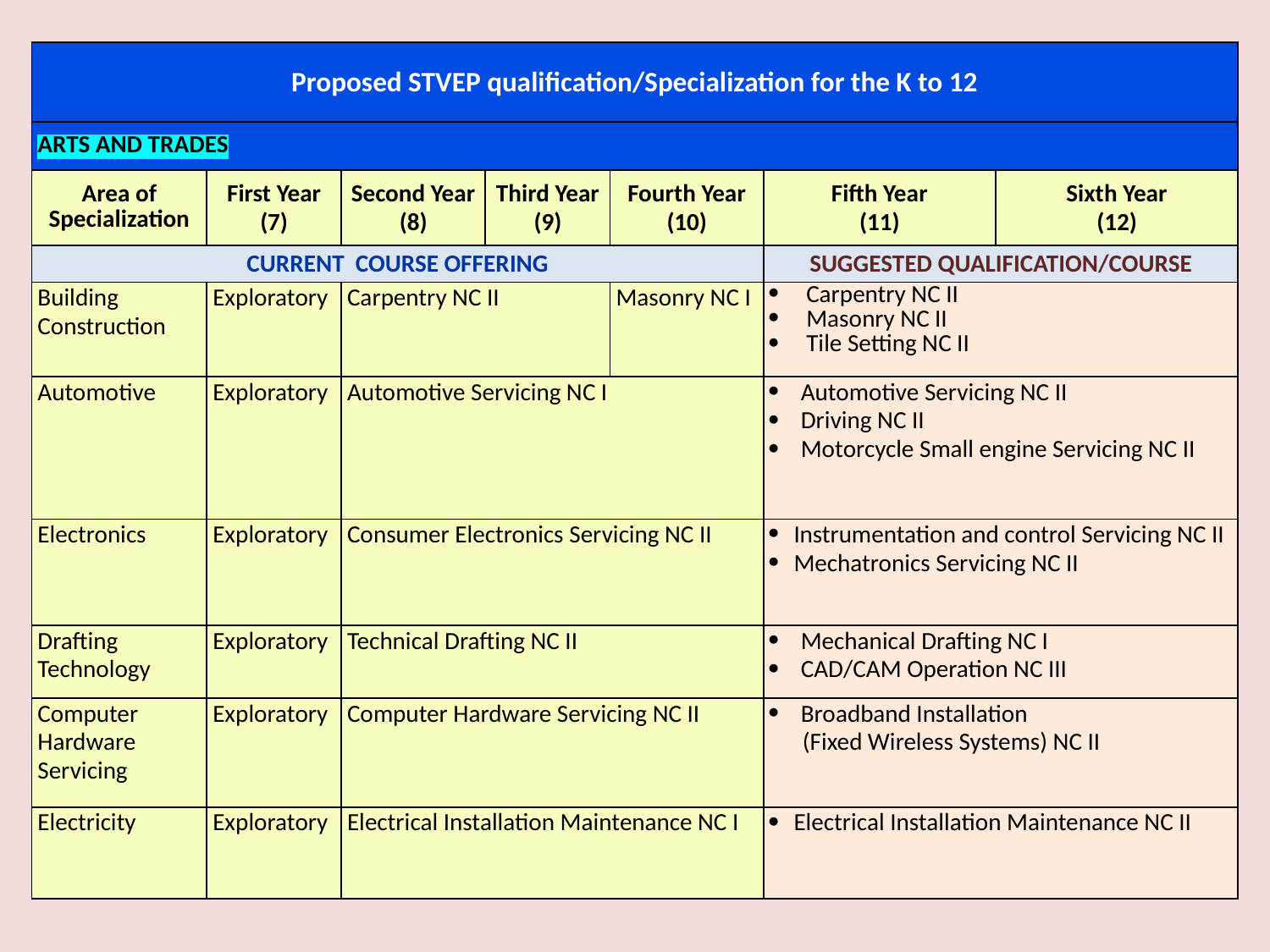

| Proposed STVEP qualification/Specialization for the K to 12 |  |  |  |  |  |  |
| --- | --- | --- | --- | --- | --- | --- |
| ARTS AND TRADES |  |  |  |  |  |  |
| Area of Specialization | First Year (7) | Second Year (8) | Third Year (9) | Fourth Year (10) | Fifth Year (11) | Sixth Year (12) |
| CURRENT COURSE OFFERING |  |  |  |  | SUGGESTED QUALIFICATION/COURSE |  |
| Building Construction | Exploratory | Carpentry NC II |  | Masonry NC I | Carpentry NC II Masonry NC II Tile Setting NC II |  |
| Automotive | Exploratory | Automotive Servicing NC I |  |  | Automotive Servicing NC II Driving NC II Motorcycle Small engine Servicing NC II |  |
| Electronics | Exploratory | Consumer Electronics Servicing NC II |  |  | Instrumentation and control Servicing NC II Mechatronics Servicing NC II |  |
| Drafting Technology | Exploratory | Technical Drafting NC II |  |  | Mechanical Drafting NC I CAD/CAM Operation NC III |  |
| Computer Hardware Servicing | Exploratory | Computer Hardware Servicing NC II |  |  | Broadband Installation (Fixed Wireless Systems) NC II |  |
| Electricity | Exploratory | Electrical Installation Maintenance NC I |  |  | Electrical Installation Maintenance NC II |  |